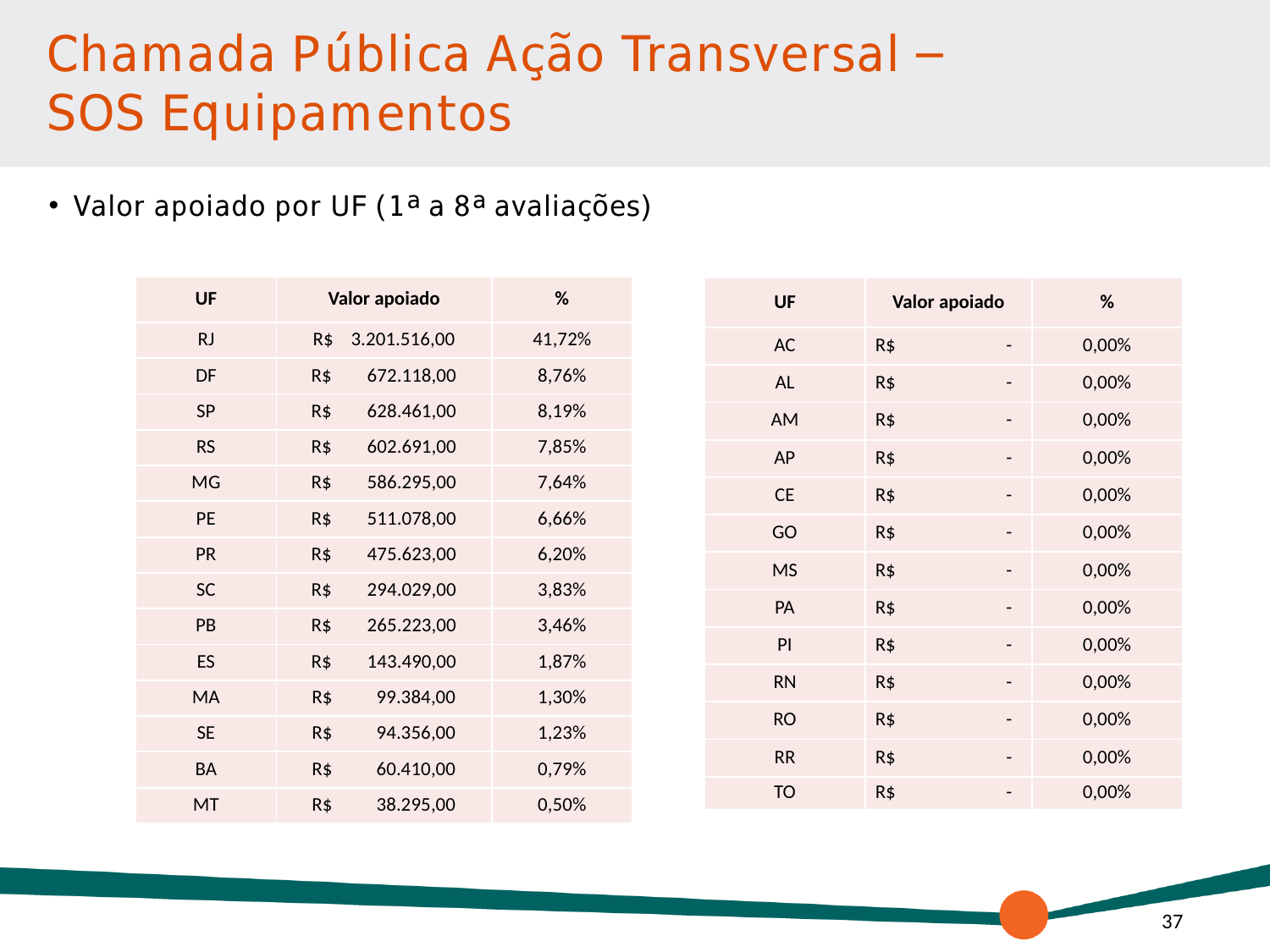

# Chamada Pública Ação Transversal – SOS Equipamentos
Valor apoiado por UF (1ª a 8ª avaliações)
| UF | Valor apoiado | % |
| --- | --- | --- |
| RJ | R$ 3.201.516,00 | 41,72% |
| DF | R$ 672.118,00 | 8,76% |
| SP | R$ 628.461,00 | 8,19% |
| RS | R$ 602.691,00 | 7,85% |
| MG | R$ 586.295,00 | 7,64% |
| PE | R$ 511.078,00 | 6,66% |
| PR | R$ 475.623,00 | 6,20% |
| SC | R$ 294.029,00 | 3,83% |
| PB | R$ 265.223,00 | 3,46% |
| ES | R$ 143.490,00 | 1,87% |
| MA | R$ 99.384,00 | 1,30% |
| SE | R$ 94.356,00 | 1,23% |
| BA | R$ 60.410,00 | 0,79% |
| MT | R$ 38.295,00 | 0,50% |
| UF | Valor apoiado | % |
| --- | --- | --- |
| AC | R$ - | 0,00% |
| AL | R$ - | 0,00% |
| AM | R$ - | 0,00% |
| AP | R$ - | 0,00% |
| CE | R$ - | 0,00% |
| GO | R$ - | 0,00% |
| MS | R$ - | 0,00% |
| PA | R$ - | 0,00% |
| PI | R$ - | 0,00% |
| RN | R$ - | 0,00% |
| RO | R$ - | 0,00% |
| RR | R$ - | 0,00% |
| TO | R$ - | 0,00% |